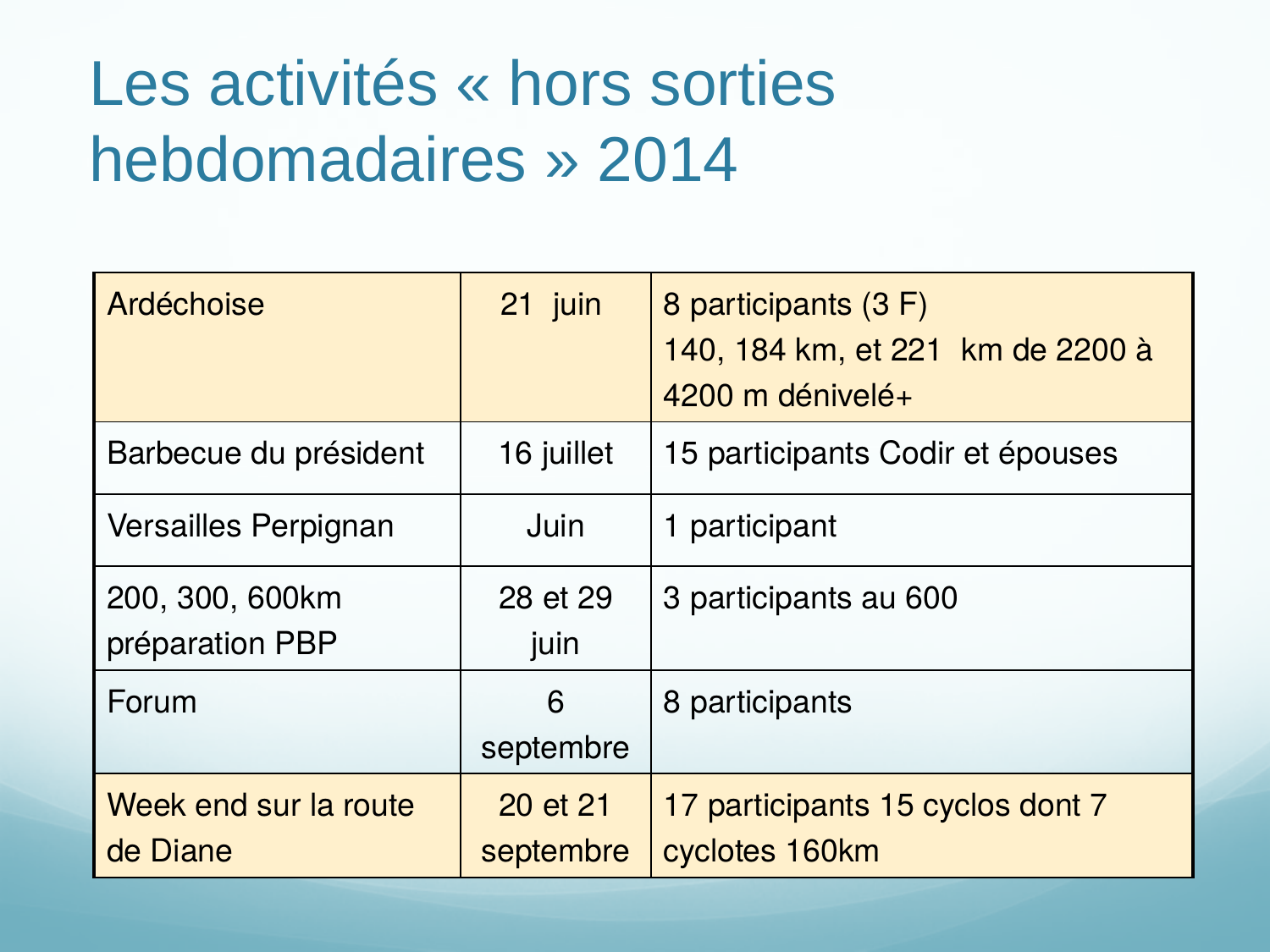

# Les activités « hors sorties hebdomadaires » 2014
| Ardéchoise | 21 juin | 8 participants (3 F) 140, 184 km, et 221 km de 2200 à 4200 m dénivelé+ |
| --- | --- | --- |
| Barbecue du président | 16 juillet | 15 participants Codir et épouses |
| Versailles Perpignan | Juin | 1 participant |
| 200, 300, 600km préparation PBP | 28 et 29 juin | 3 participants au 600 |
| Forum | 6 septembre | 8 participants |
| Week end sur la route de Diane | 20 et 21 septembre | 17 participants 15 cyclos dont 7 cyclotes 160km |